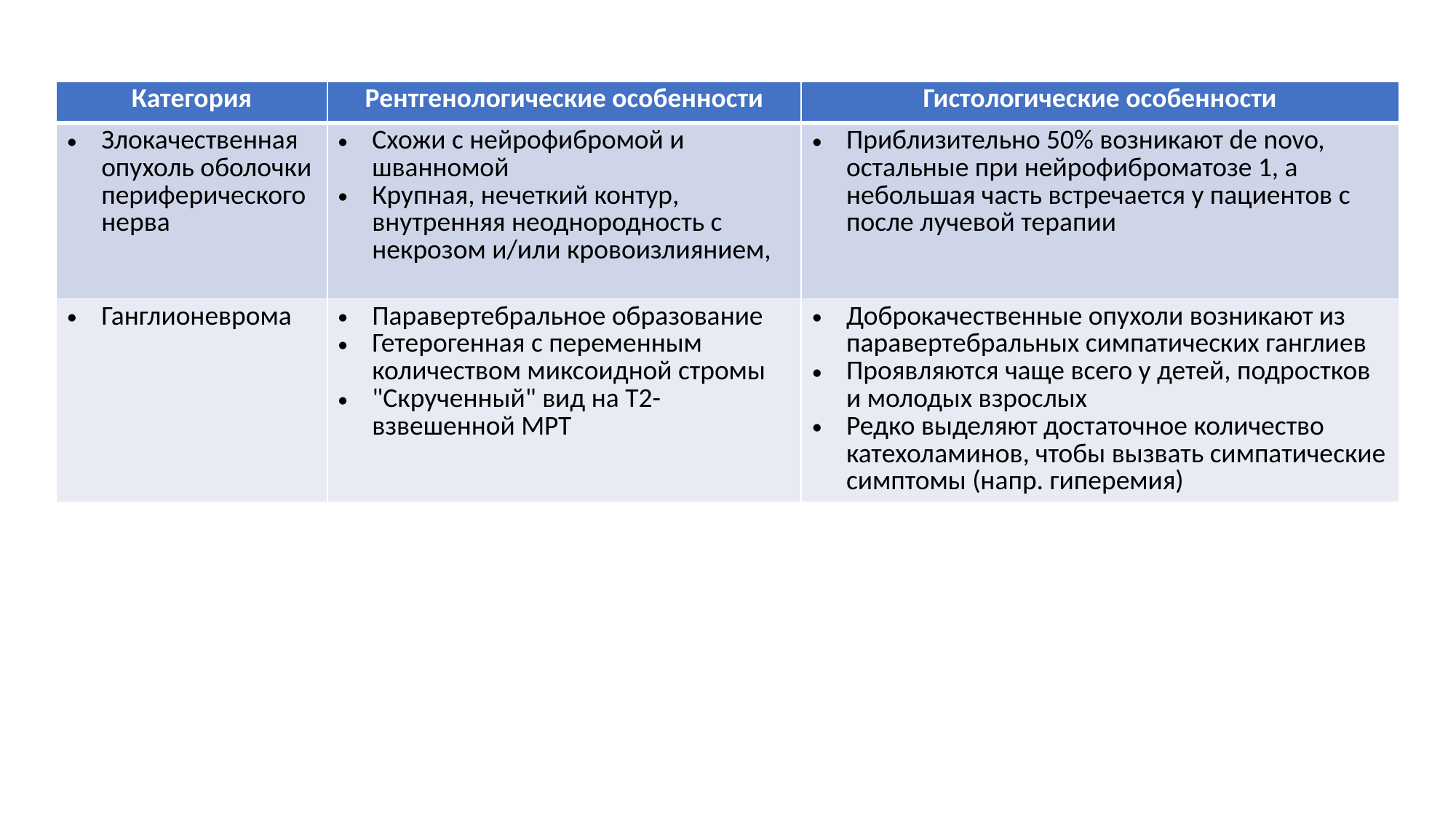

| Категория | Рентгенологические особенности | Гистологические особенности |
| --- | --- | --- |
| Злокачественная опухоль оболочки периферического нерва | Схожи с нейрофибромой и шванномой Крупная, нечеткий контур, внутренняя неоднородность с некрозом и/или кровоизлиянием, | Приблизительно 50% возникают de novo, остальные при нейрофиброматозе 1, а небольшая часть встречается у пациентов с после лучевой терапии |
| Ганглионеврома | Паравертебральное образование Гетерогенная с переменным количеством миксоидной стромы "Скрученный" вид на Т2-взвешенной МРТ | Доброкачественные опухоли возникают из паравертебральных симпатических ганглиев Проявляются чаще всего у детей, подростков и молодых взрослых Редко выделяют достаточное количество катехоламинов, чтобы вызвать симпатические симптомы (напр. гиперемия) |